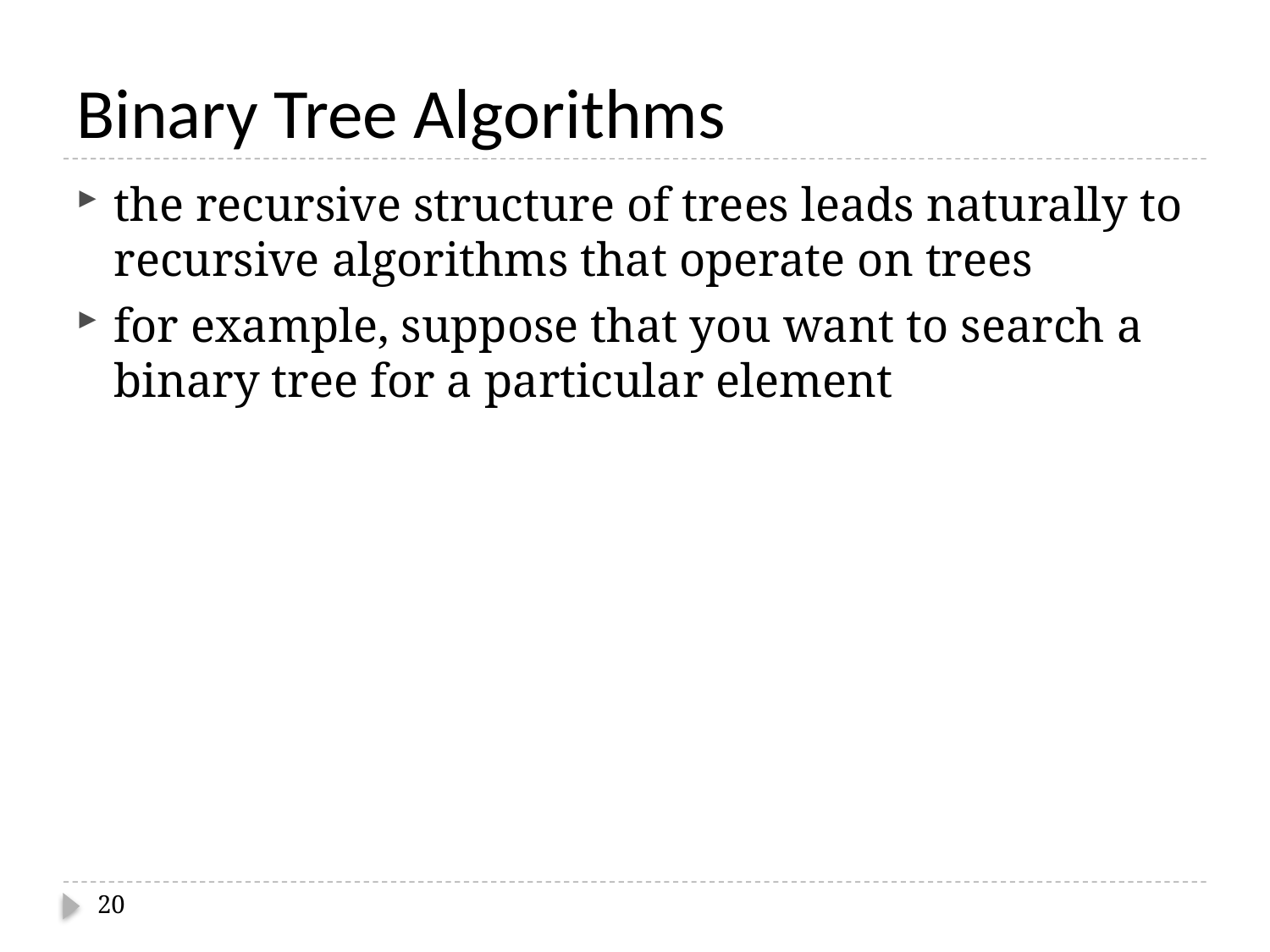

# Binary Tree Algorithms
the recursive structure of trees leads naturally to recursive algorithms that operate on trees
for example, suppose that you want to search a binary tree for a particular element

20